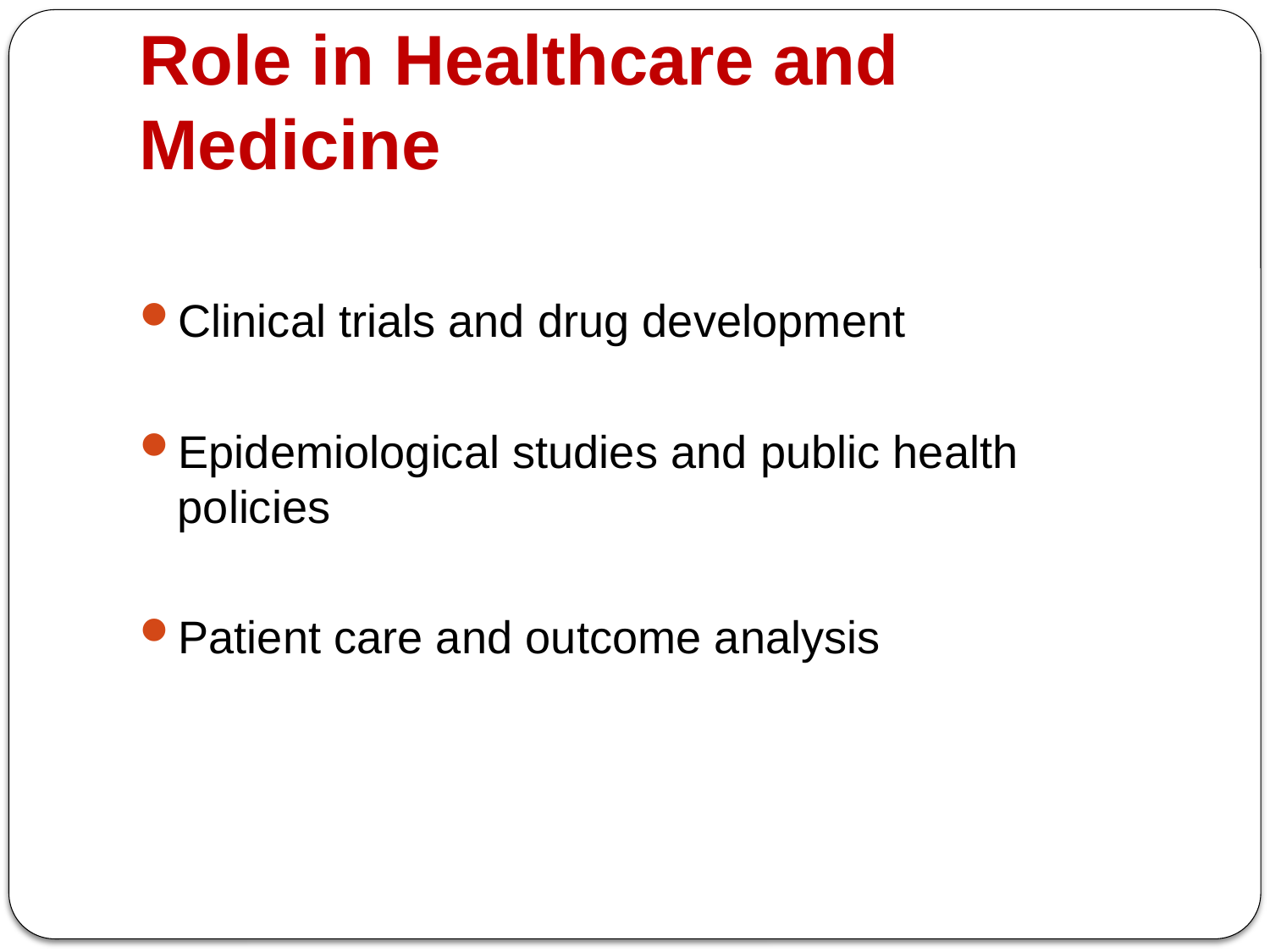

# Role in Healthcare and Medicine
Clinical trials and drug development

Epidemiological studies and public health policies

Patient care and outcome analysis